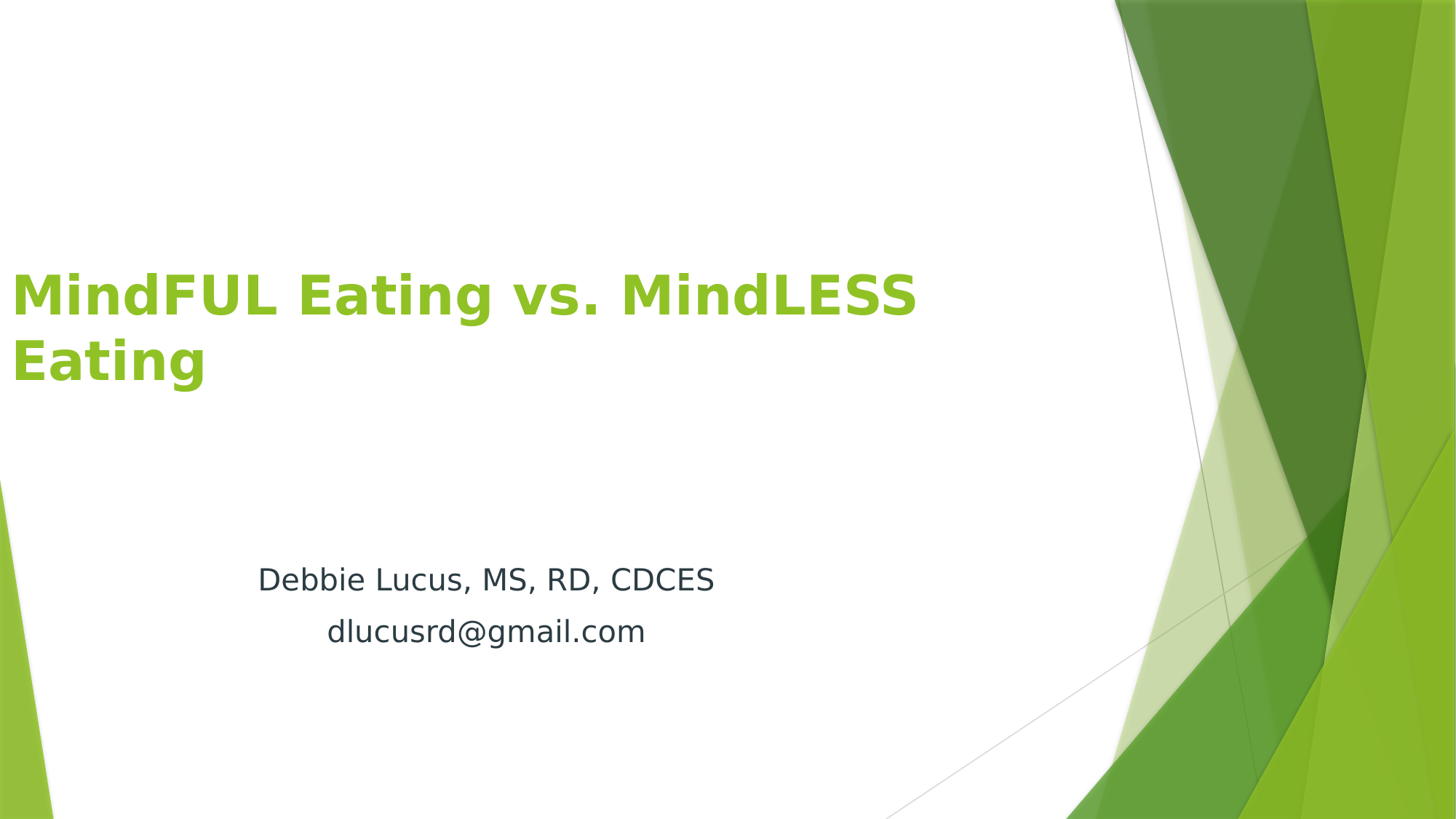

MindFUL Eating vs. MindLESS Eating
Debbie Lucus, MS, RD, CDCES
dlucusrd@gmail.com